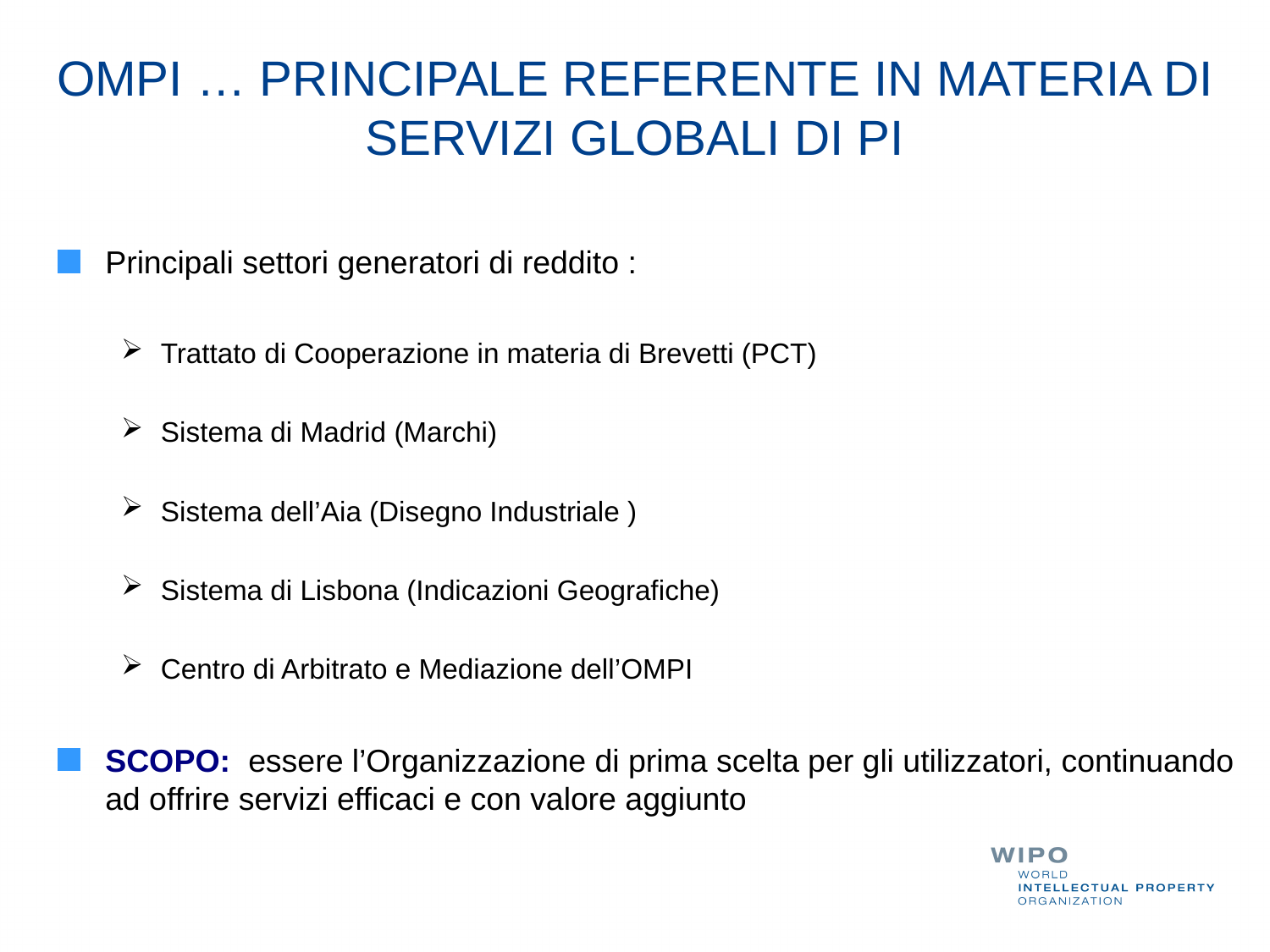

# OMPI … PRINCIPALE REFERENTE IN MATERIA DI SERVIZI GLOBALI DI PI
Principali settori generatori di reddito :

Trattato di Cooperazione in materia di Brevetti (PCT)

Sistema di Madrid (Marchi)

Sistema dell’Aia (Disegno Industriale )

Sistema di Lisbona (Indicazioni Geografiche)

Centro di Arbitrato e Mediazione dell’OMPI

SCOPO:  essere l’Organizzazione di prima scelta per gli utilizzatori, continuando ad offrire servizi efficaci e con valore aggiunto